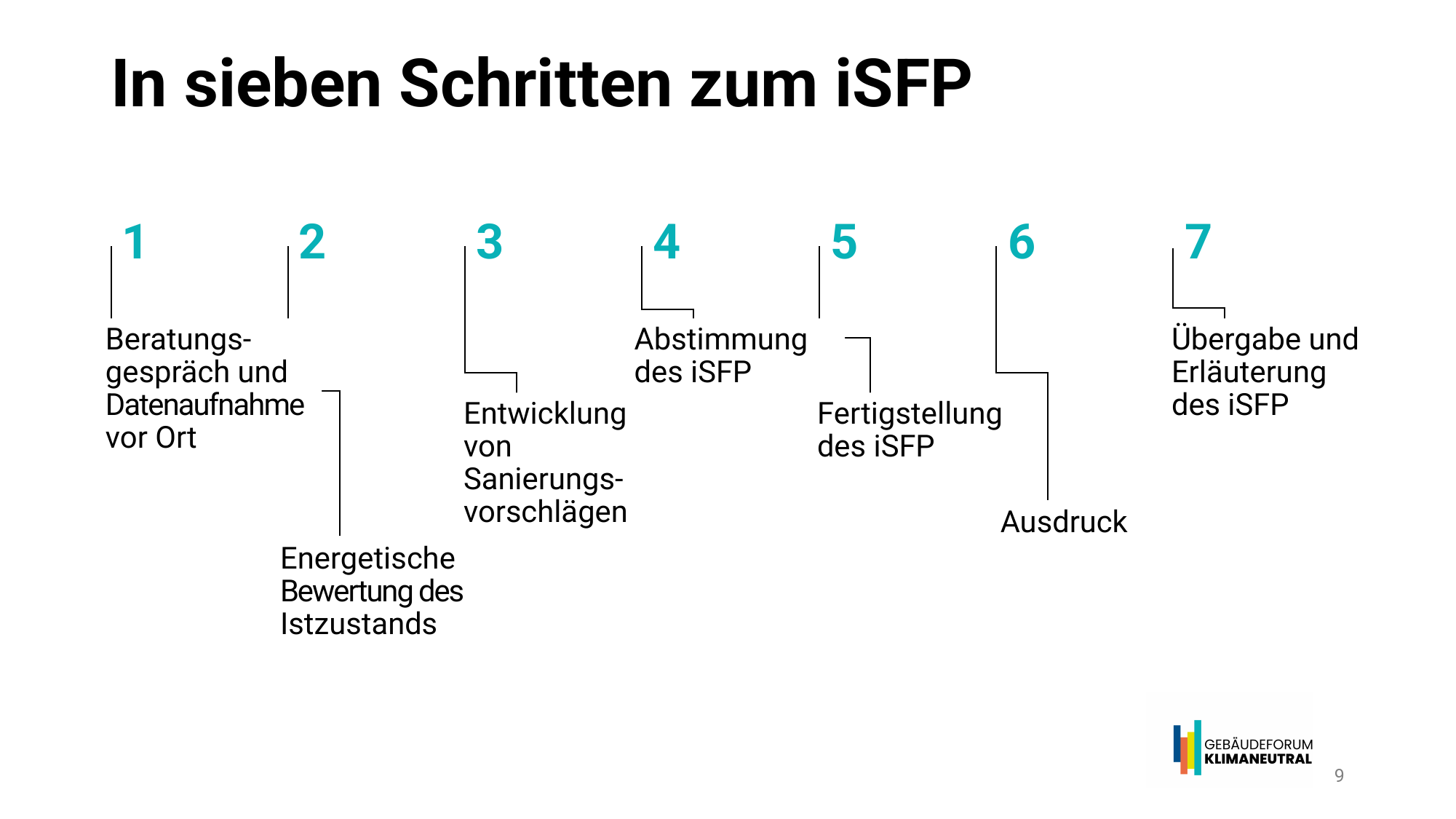

# In sieben Schritten zum iSFP
1
2
3
4

5
6
7
Beratungs-gespräch und Datenaufnahme vor Ort
Abstimmung des iSFP
Übergabe und Erläuterung
des iSFP
Entwicklung von Sanierungs-vorschlägen
Fertigstellung des iSFP
Ausdruck
Energetische Bewertung des Istzustands
9